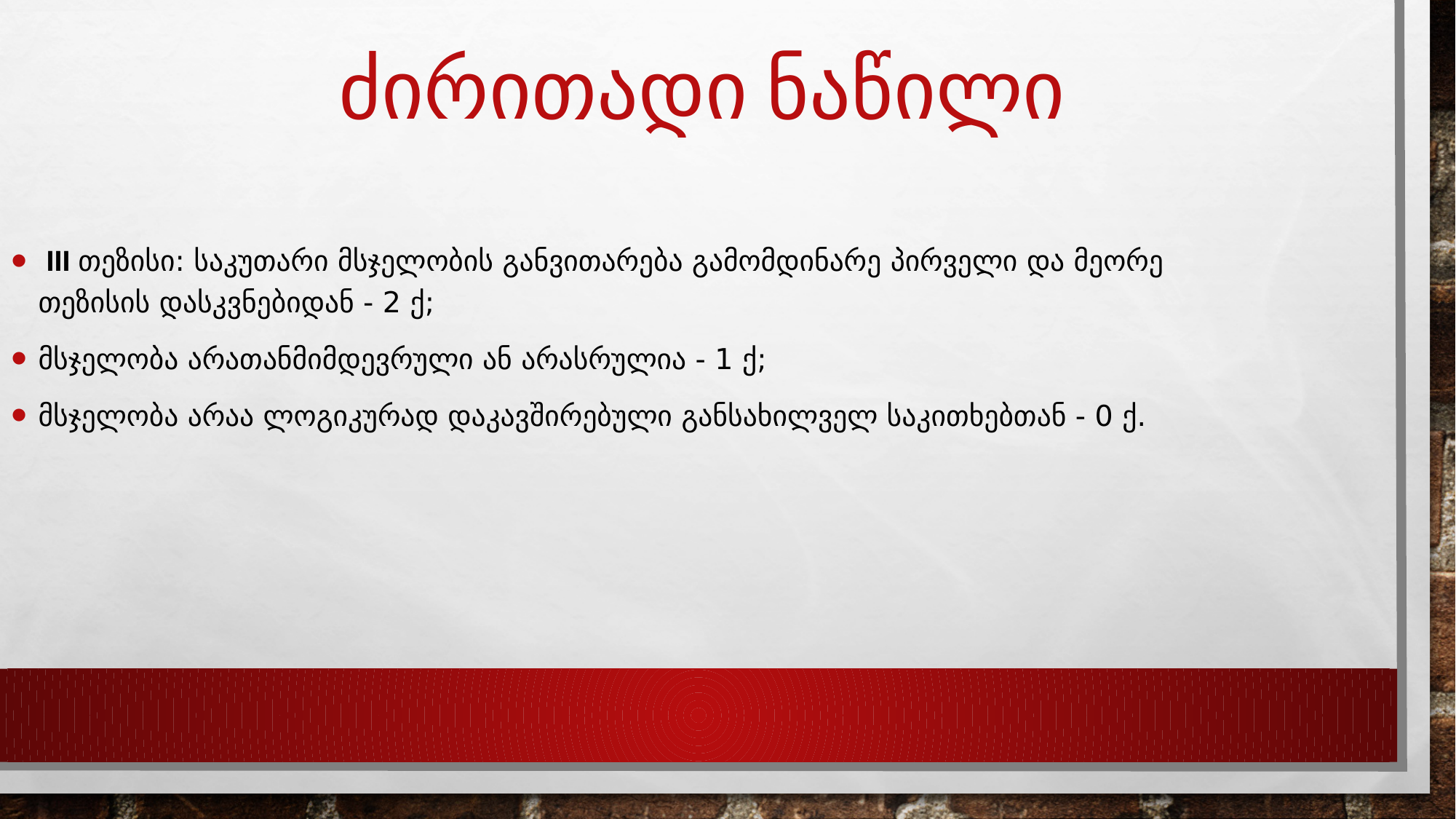

# ძირითადი ნაწილი
 III თეზისი: საკუთარი მსჯელობის განვითარება გამომდინარე პირველი და მეორე თეზისის დასკვნებიდან - 2 ქ;
მსჯელობა არათანმიმდევრული ან არასრულია - 1 ქ;
მსჯელობა არაა ლოგიკურად დაკავშირებული განსახილველ საკითხებთან - 0 ქ.